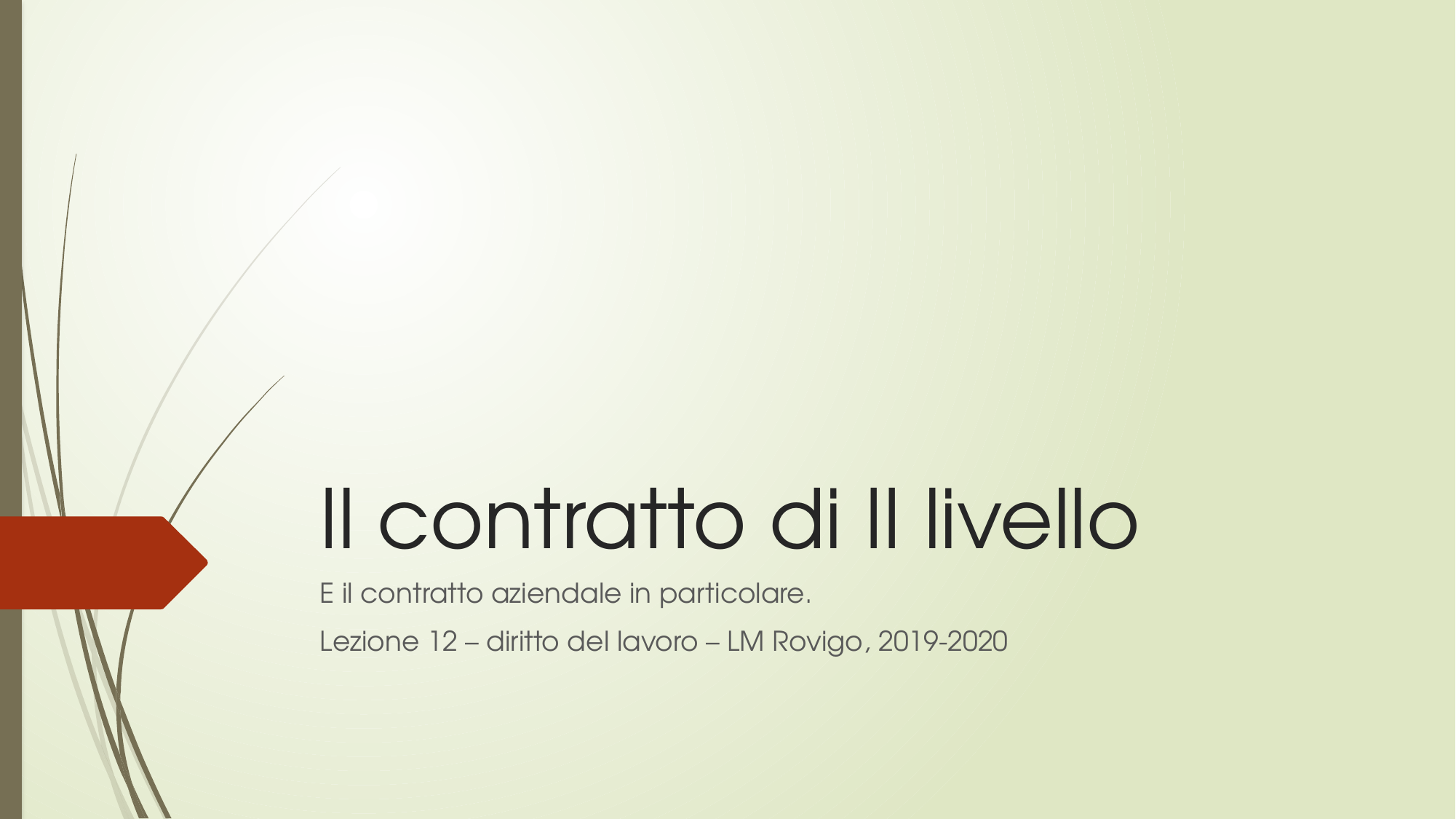

# Il contratto di II livello
E il contratto aziendale in particolare.
Lezione 12 – diritto del lavoro – LM Rovigo, 2019-2020